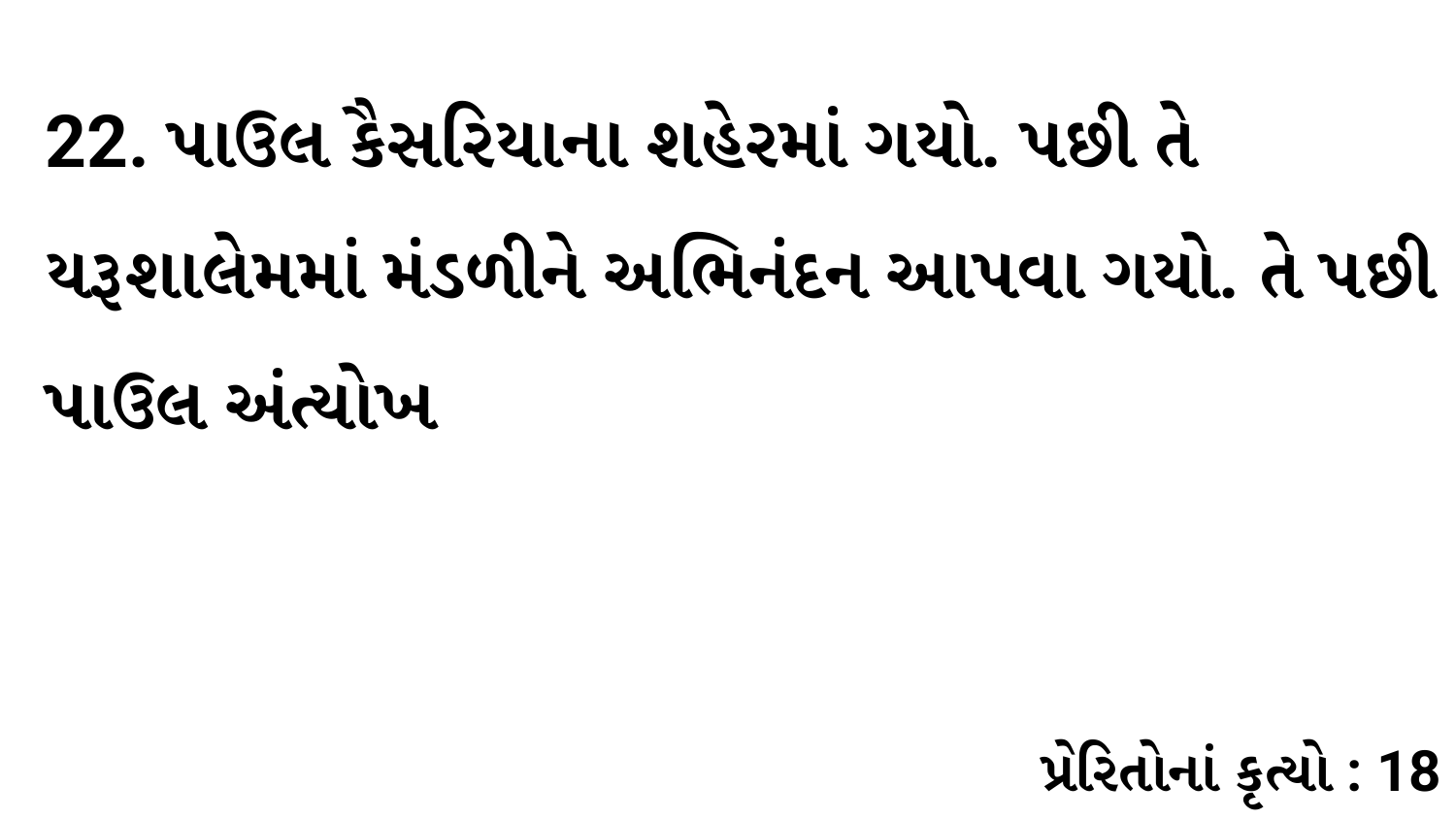

22. પાઉલ કૈસરિયાના શહેરમાં ગયો. પછી તે યરૂશાલેમમાં મંડળીને અભિનંદન આપવા ગયો. તે પછી પાઉલ અંત્યોખ
પ્રેરિતોનાં કૃત્યો : 18